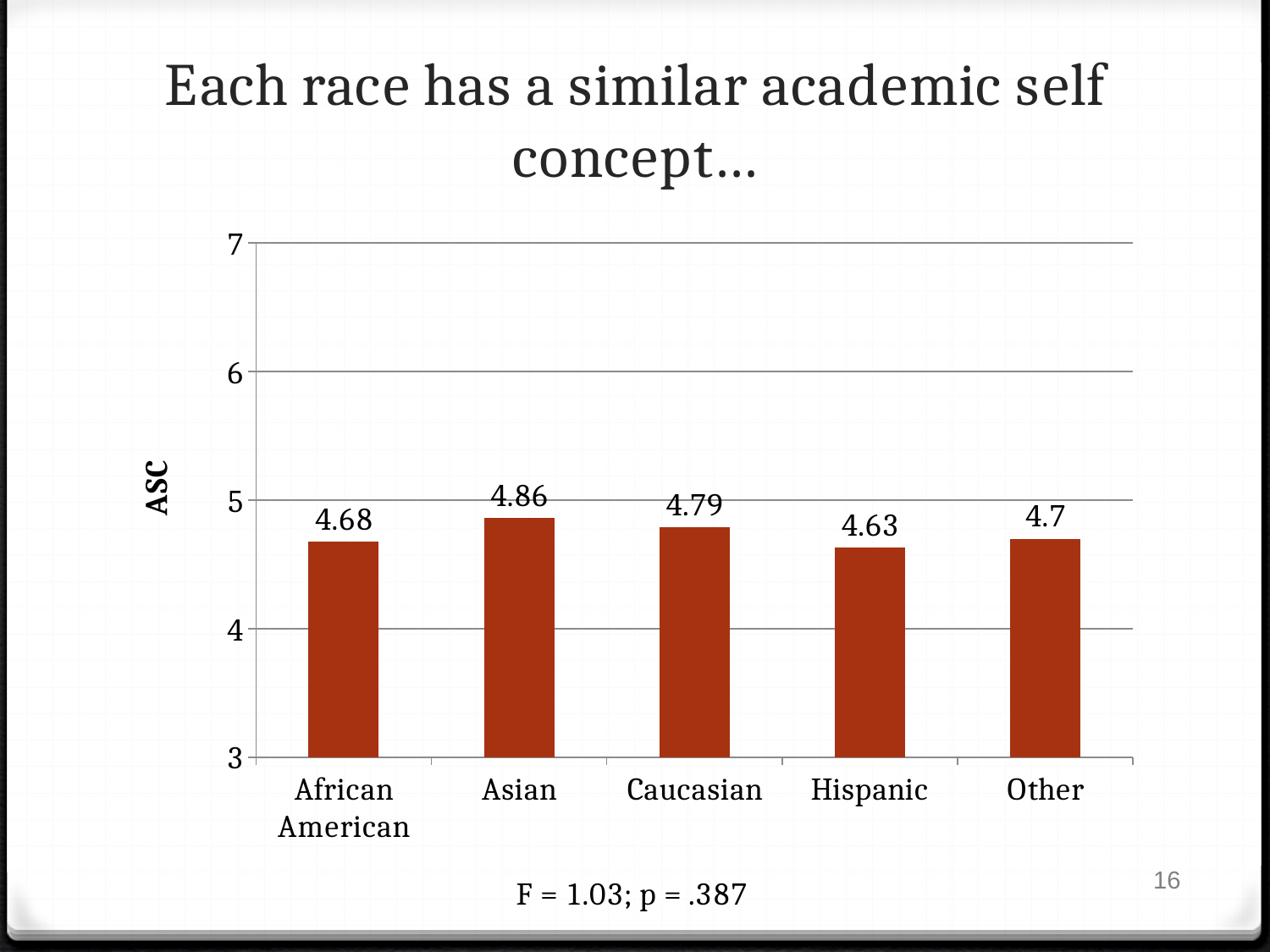

# Each race has a similar academic self concept…

### Chart

| Category | ASC |
|---|---|
| African American | 4.68 |
| Asian | 4.859999999999998 |
| Caucasian | 4.79 |
| Hispanic | 4.63 |
| Other | 4.7 |
16
F = 1.03; p = .387